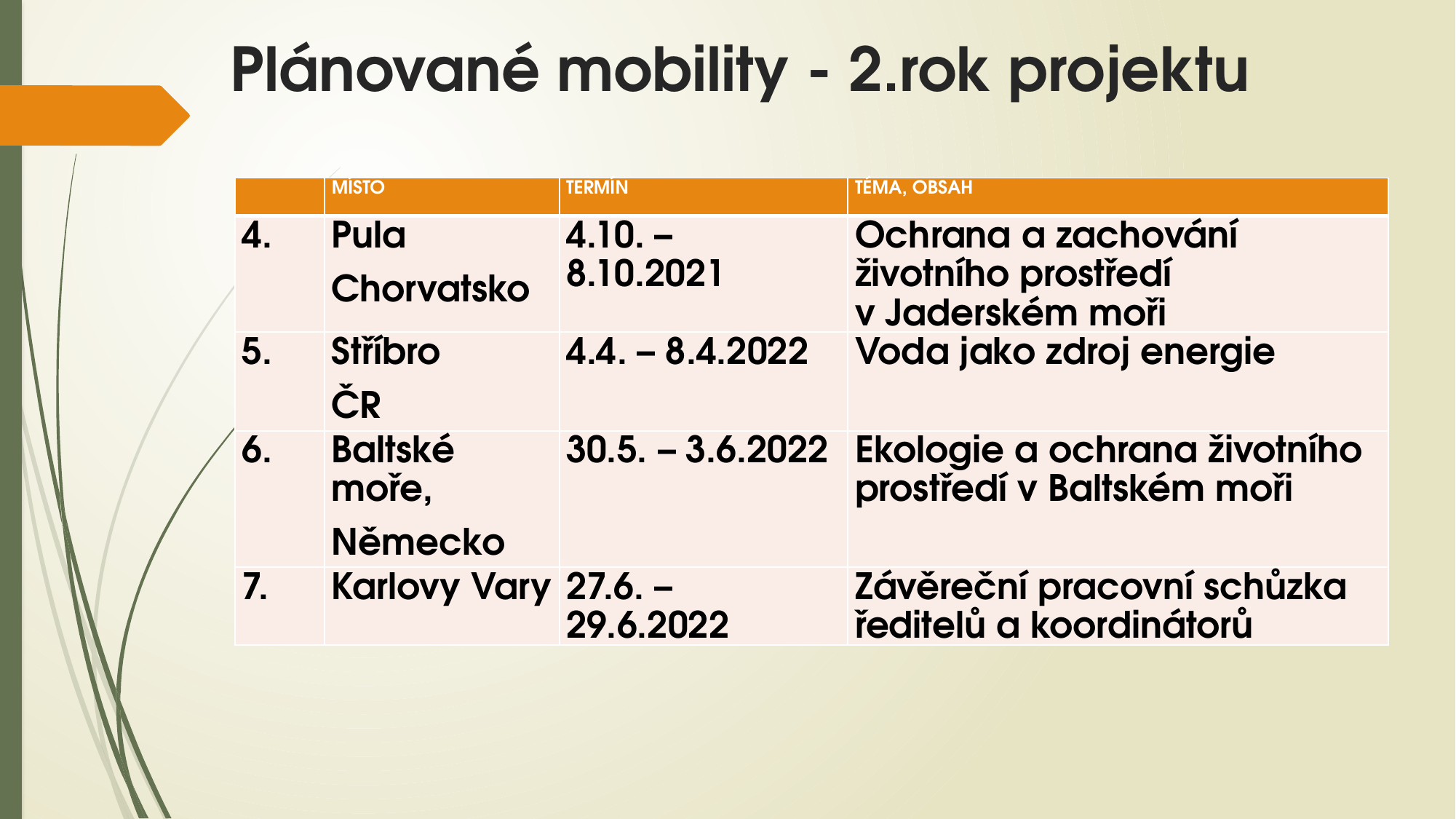

# Plánované mobility - 2.rok projektu
|  | MÍSTO | TERMÍN | TÉMA, OBSAH |
| --- | --- | --- | --- |
| 4. | Pula Chorvatsko | 4.10. – 8.10.2021 | Ochrana a zachování životního prostředí v Jaderském moři |
| 5. | Stříbro ČR | 4.4. – 8.4.2022 | Voda jako zdroj energie |
| 6. | Baltské moře, Německo | 30.5. – 3.6.2022 | Ekologie a ochrana životního prostředí v Baltském moři |
| 7. | Karlovy Vary | 27.6. – 29.6.2022 | Závěreční pracovní schůzka ředitelů a koordinátorů |